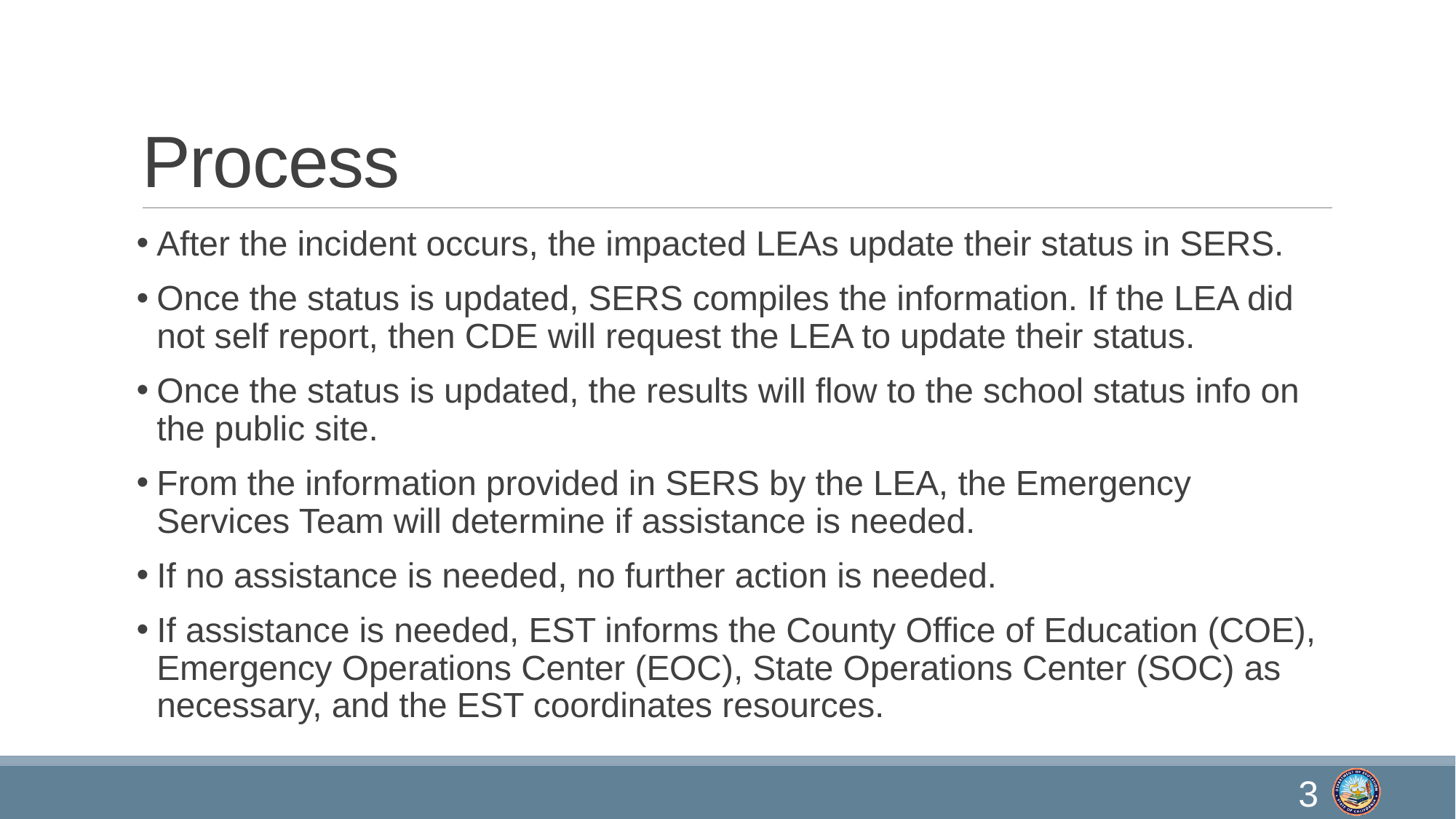

# Process
After the incident occurs, the impacted LEAs update their status in SERS.
Once the status is updated, SERS compiles the information. If the LEA did not self report, then CDE will request the LEA to update their status.
Once the status is updated, the results will flow to the school status info on the public site.
From the information provided in SERS by the LEA, the Emergency Services Team will determine if assistance is needed.
If no assistance is needed, no further action is needed.
If assistance is needed, EST informs the County Office of Education (COE), Emergency Operations Center (EOC), State Operations Center (SOC) as necessary, and the EST coordinates resources.

3